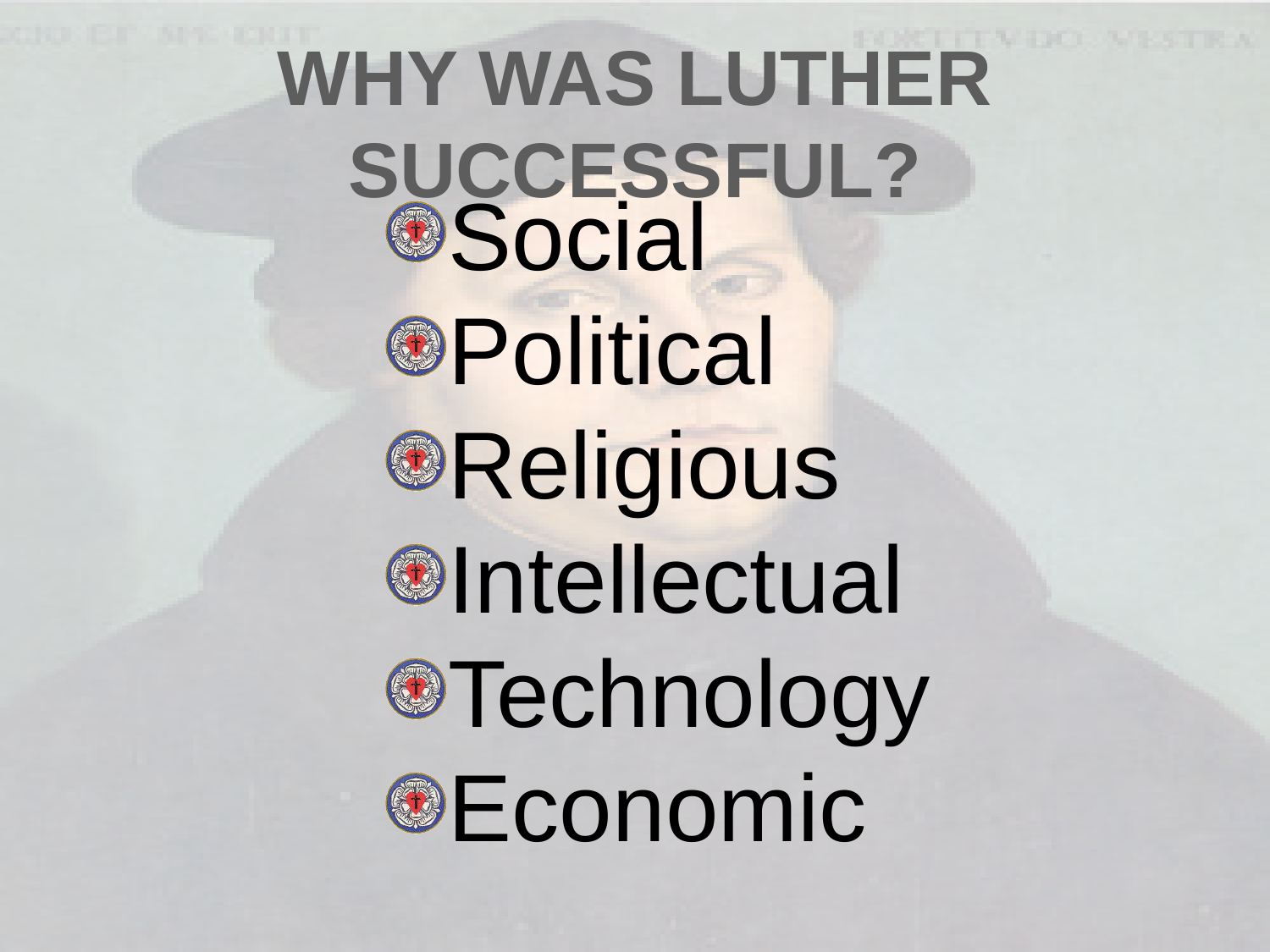

WHY WAS LUTHER SUCCESSFUL?
Social
Political
Religious
Intellectual
Technology
Economic